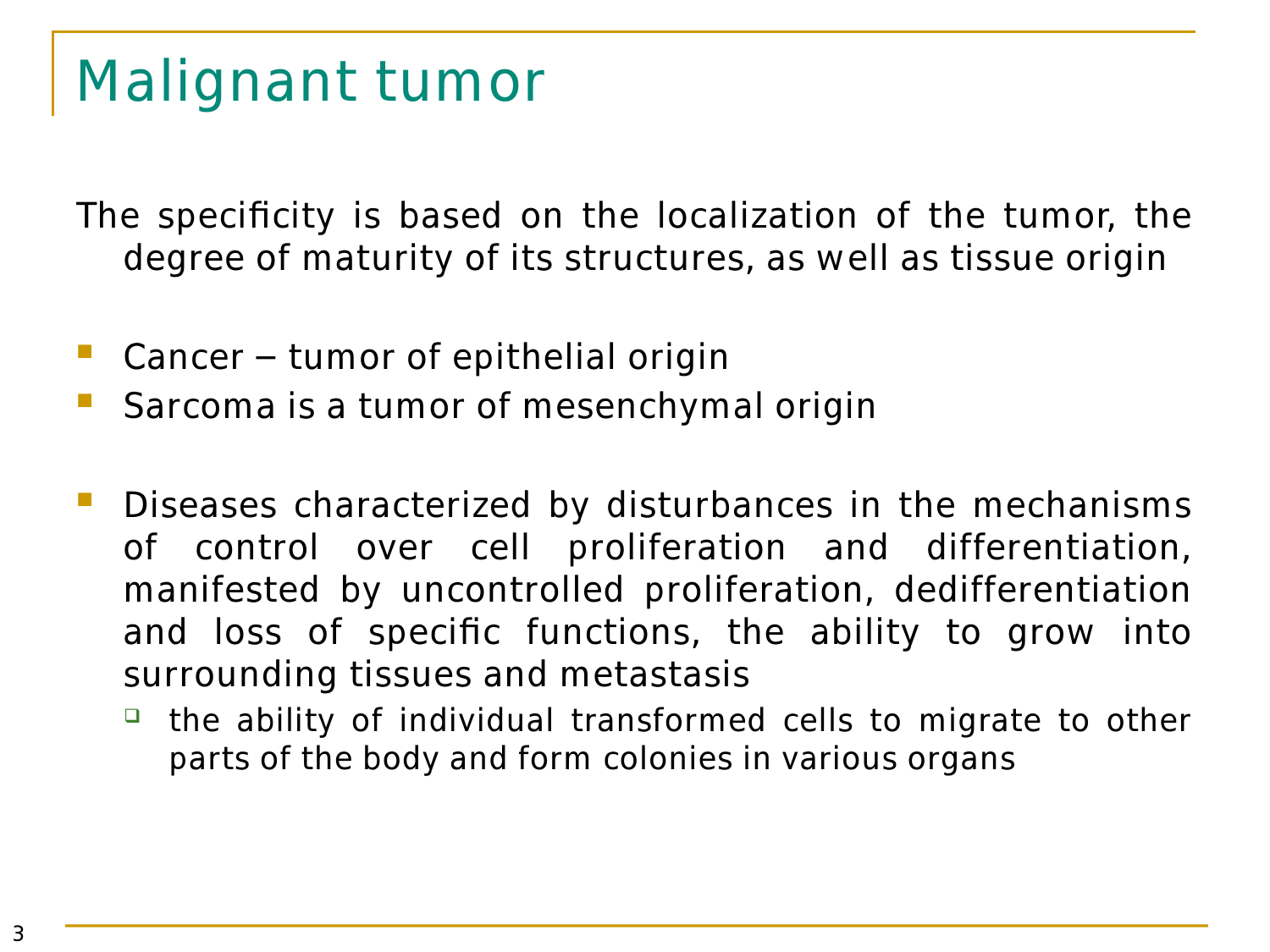

# Malignant tumor
The specificity is based on the localization of the tumor, the degree of maturity of its structures, as well as tissue origin

Cancer – tumor of epithelial origin
Sarcoma is a tumor of mesenchymal origin

Diseases characterized by disturbances in the mechanisms of control over cell proliferation and differentiation, manifested by uncontrolled proliferation, dedifferentiation and loss of specific functions, the ability to grow into surrounding tissues and metastasis
the ability of individual transformed cells to migrate to other parts of the body and form colonies in various organs
3